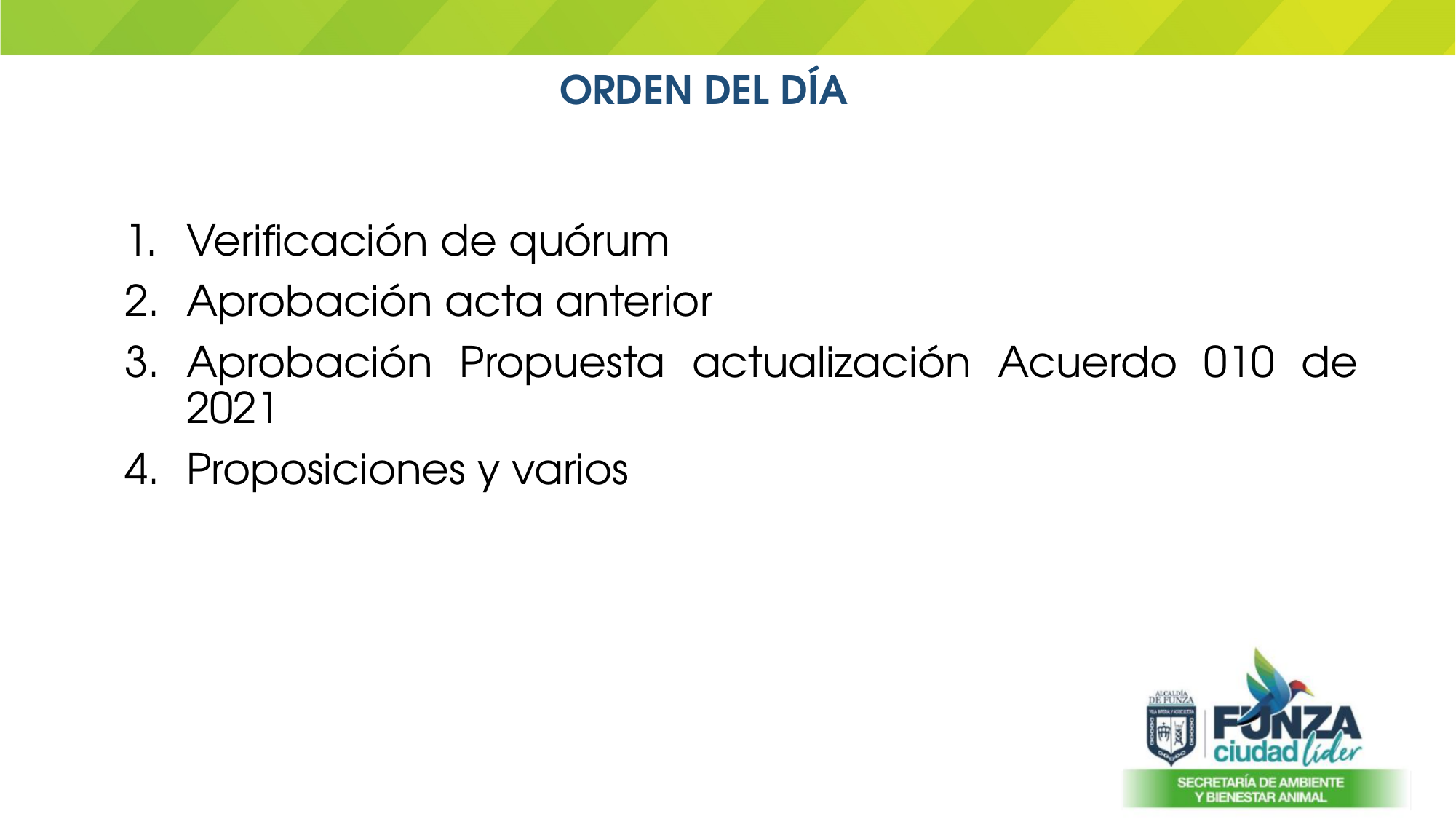

ORDEN DEL DÍA
Verificación de quórum
Aprobación acta anterior
Aprobación Propuesta actualización Acuerdo 010 de 2021
Proposiciones y varios